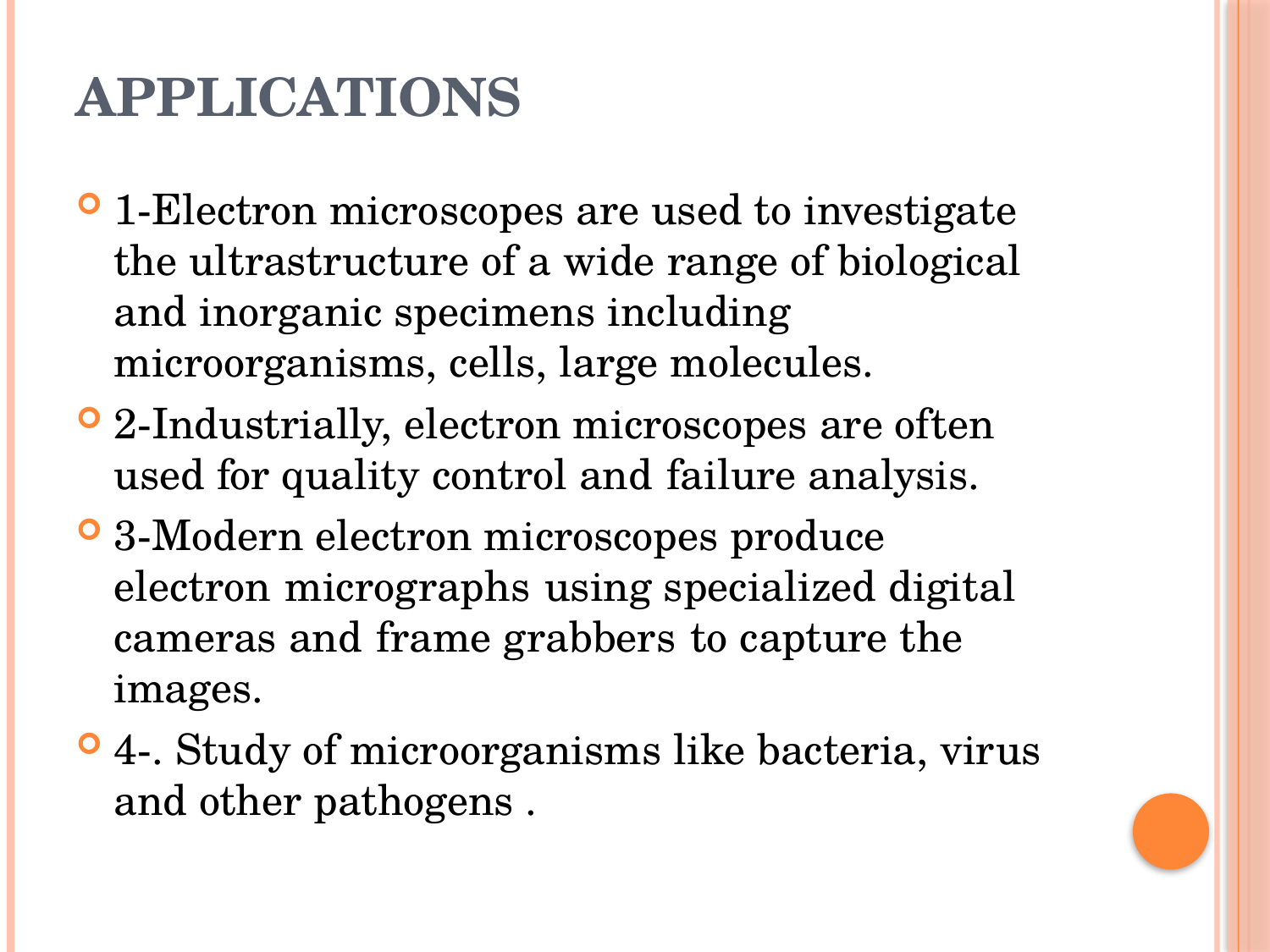

# Applications
1-Electron microscopes are used to investigate the ultrastructure of a wide range of biological and inorganic specimens including microorganisms, cells, large molecules.
2-Industrially, electron microscopes are often used for quality control and failure analysis.
3-Modern electron microscopes produce electron micrographs using specialized digital cameras and frame grabbers to capture the images.
4-. Study of microorganisms like bacteria, virus and other pathogens .